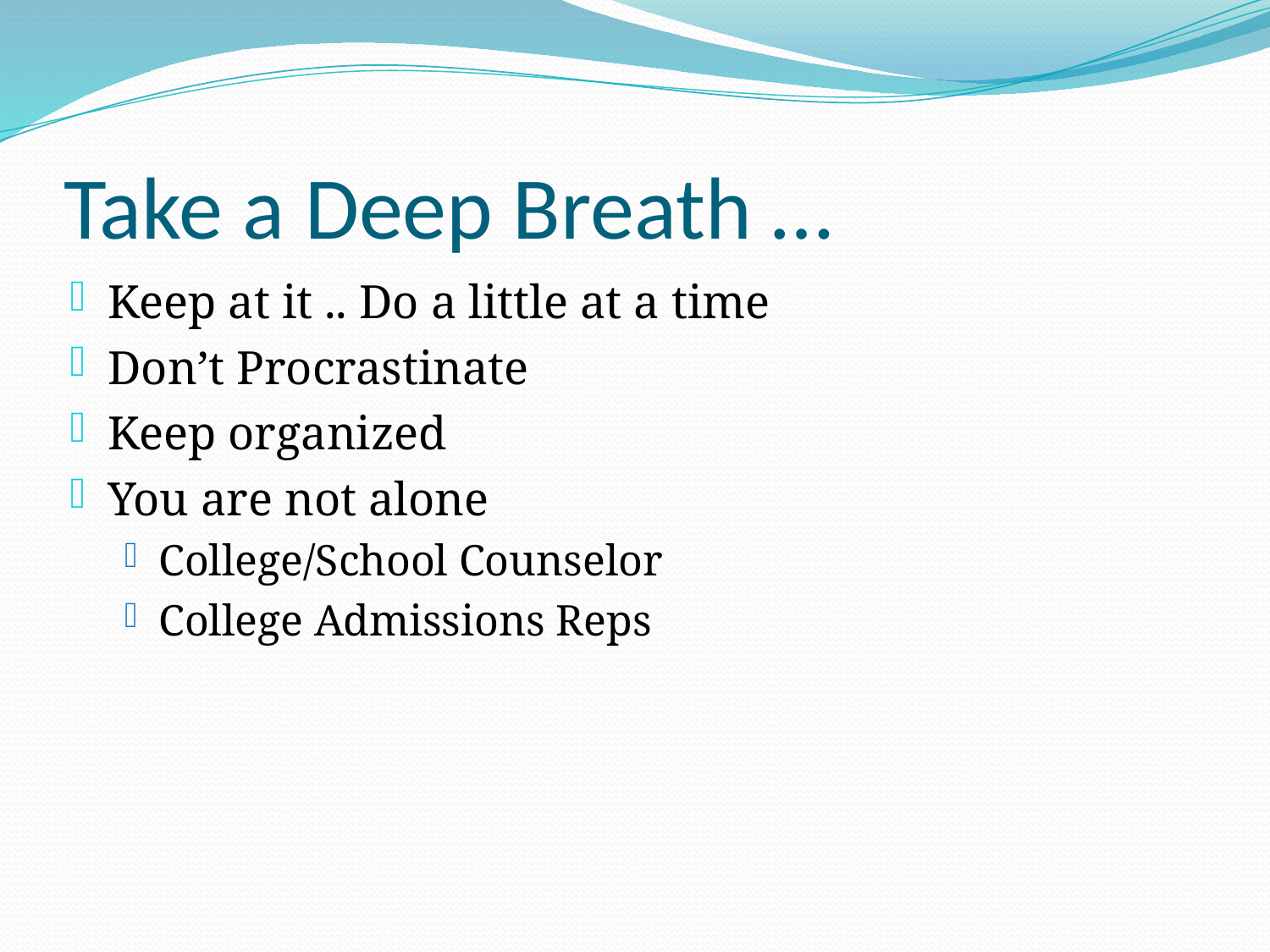

# Take a Deep Breath …
Keep at it .. Do a little at a time
Don’t Procrastinate
Keep organized
You are not alone
College/School Counselor
College Admissions Reps